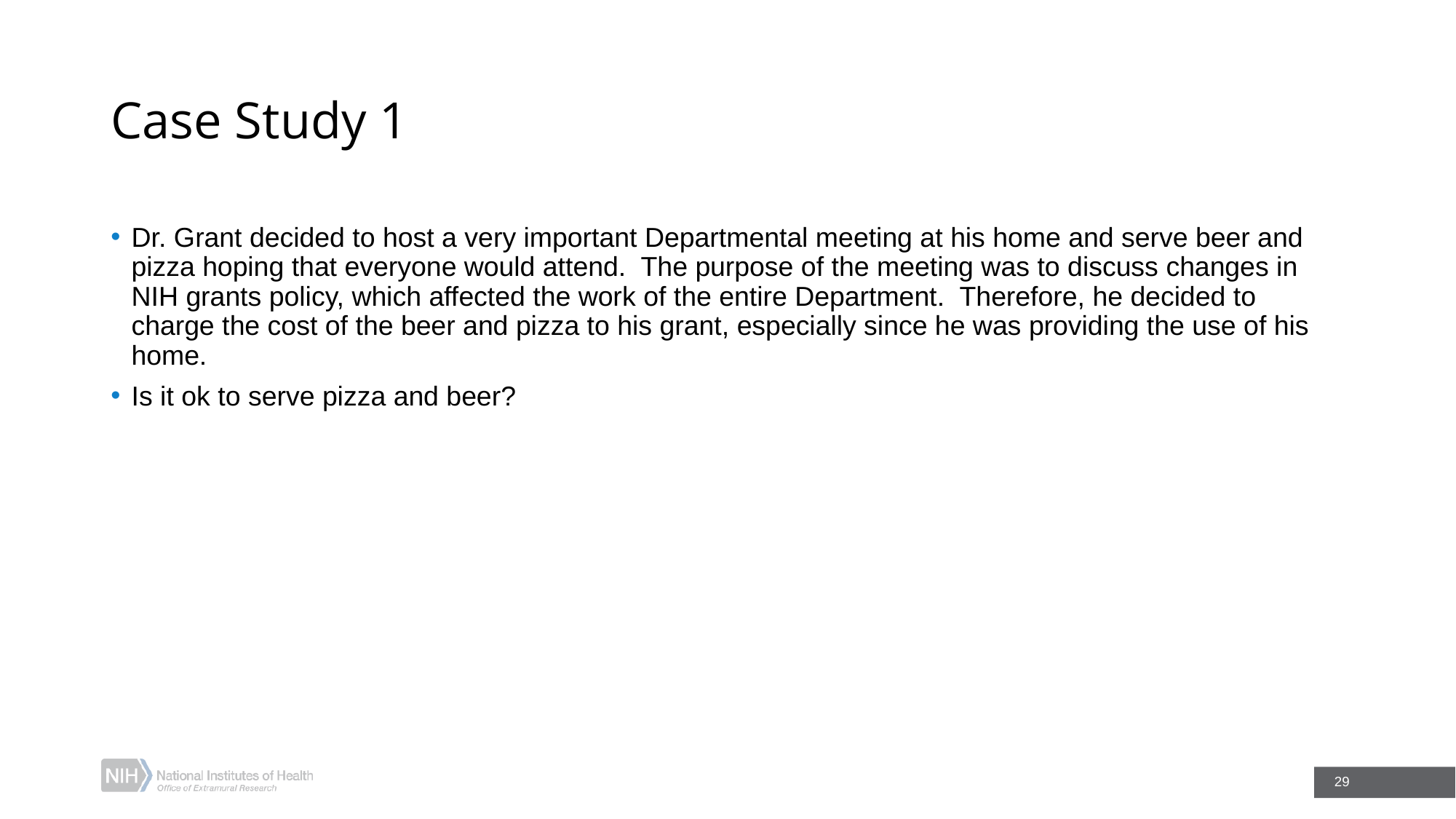

# Case Study 1
Dr. Grant decided to host a very important Departmental meeting at his home and serve beer and pizza hoping that everyone would attend.  The purpose of the meeting was to discuss changes in NIH grants policy, which affected the work of the entire Department.  Therefore, he decided to charge the cost of the beer and pizza to his grant, especially since he was providing the use of his home.
Is it ok to serve pizza and beer?
29